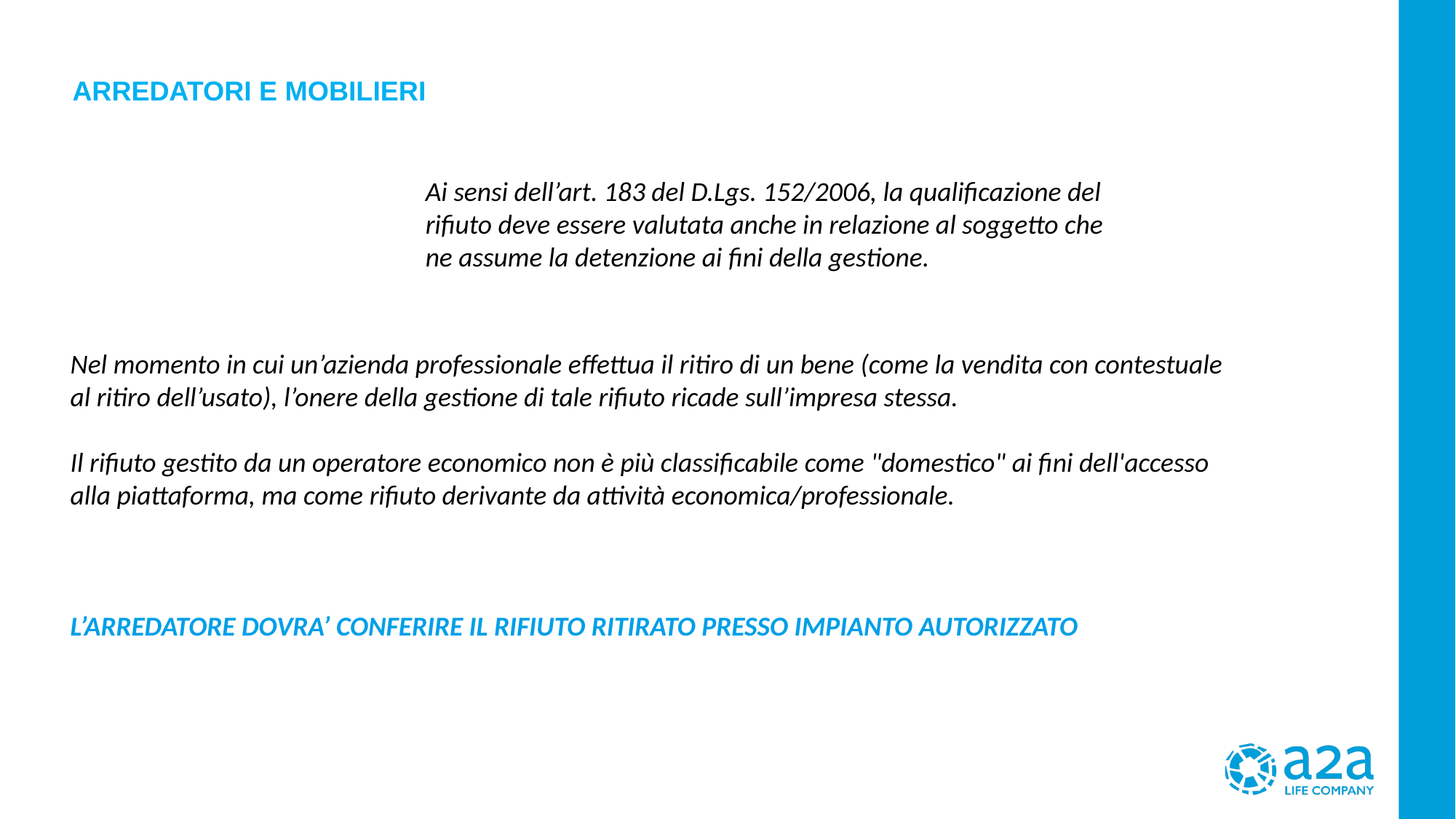

ARREDATORI E MOBILIERI
Ai sensi dell’art. 183 del D.Lgs. 152/2006, la qualificazione del rifiuto deve essere valutata anche in relazione al soggetto che ne assume la detenzione ai fini della gestione.
Nel momento in cui un’azienda professionale effettua il ritiro di un bene (come la vendita con contestuale al ritiro dell’usato), l’onere della gestione di tale rifiuto ricade sull’impresa stessa.

Il rifiuto gestito da un operatore economico non è più classificabile come "domestico" ai fini dell'accesso alla piattaforma, ma come rifiuto derivante da attività economica/professionale.

L’ARREDATORE DOVRA’ CONFERIRE IL RIFIUTO RITIRATO PRESSO IMPIANTO AUTORIZZATO